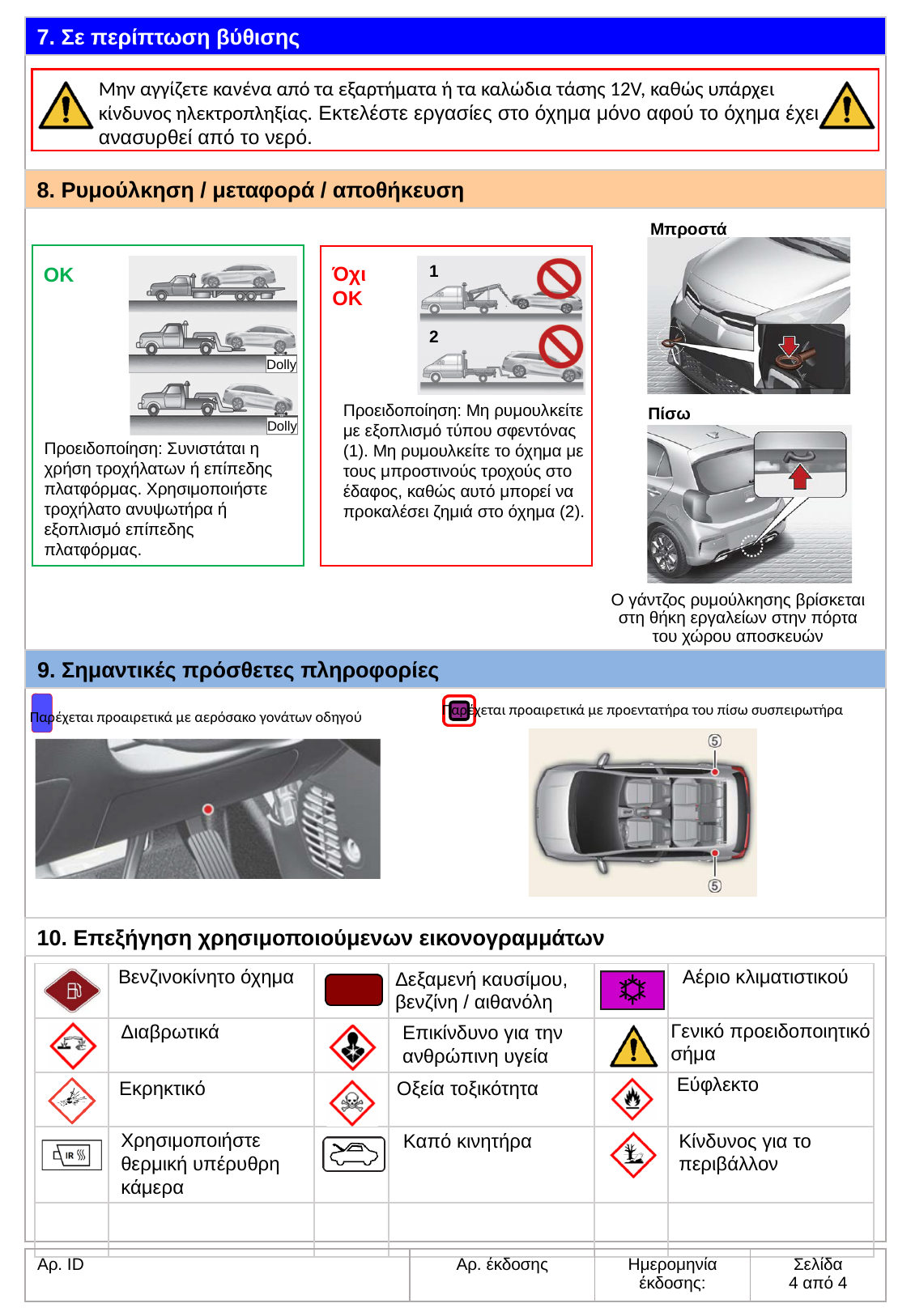

7. Σε περίπτωση βύθισης
Μην αγγίζετε κανένα από τα εξαρτήματα ή τα καλώδια τάσης 12V, καθώς υπάρχει κίνδυνος ηλεκτροπληξίας. Εκτελέστε εργασίες στο όχημα μόνο αφού το όχημα έχει ανασυρθεί από το νερό.
8. Ρυμούλκηση / μεταφορά / αποθήκευση
Μπροστά

1
Όχι ΟΚ
OK
2
Προειδοποίηση: Μη ρυμουλκείτε με εξοπλισμό τύπου σφεντόνας (1). Μη ρυμουλκείτε το όχημα με τους μπροστινούς τροχούς στο έδαφος, καθώς αυτό μπορεί να προκαλέσει ζημιά στο όχημα (2).
Πίσω
Προειδοποίηση: Συνιστάται η χρήση τροχήλατων ή επίπεδης πλατφόρμας. Χρησιμοποιήστε τροχήλατο ανυψωτήρα ή εξοπλισμό επίπεδης πλατφόρμας.
Ο γάντζος ρυμούλκησης βρίσκεται στη θήκη εργαλείων στην πόρτα του χώρου αποσκευών
9. Σημαντικές πρόσθετες πληροφορίες
Παρέχεται προαιρετικά με προεντατήρα του πίσω συσπειρωτήρα
Παρέχεται προαιρετικά με αερόσακο γονάτων οδηγού
10. Επεξήγηση χρησιμοποιούμενων εικονογραμμάτων
Βενζινοκίνητο όχημα
Αέριο κλιματιστικού
Δεξαμενή καυσίμου, βενζίνη / αιθανόλη
Γενικό προειδοποιητικό σήμα
Διαβρωτικά
Επικίνδυνο για την ανθρώπινη υγεία
Εύφλεκτο
Εκρηκτικό
Οξεία τοξικότητα
Χρησιμοποιήστε
θερμική υπέρυθρη κάμερα
Κίνδυνος για το περιβάλλον
Καπό κινητήρα
| Αρ. ID | Αρ. έκδοσης | Ημερομηνία έκδοσης: | Σελίδα 4 από 4 |
| --- | --- | --- | --- |